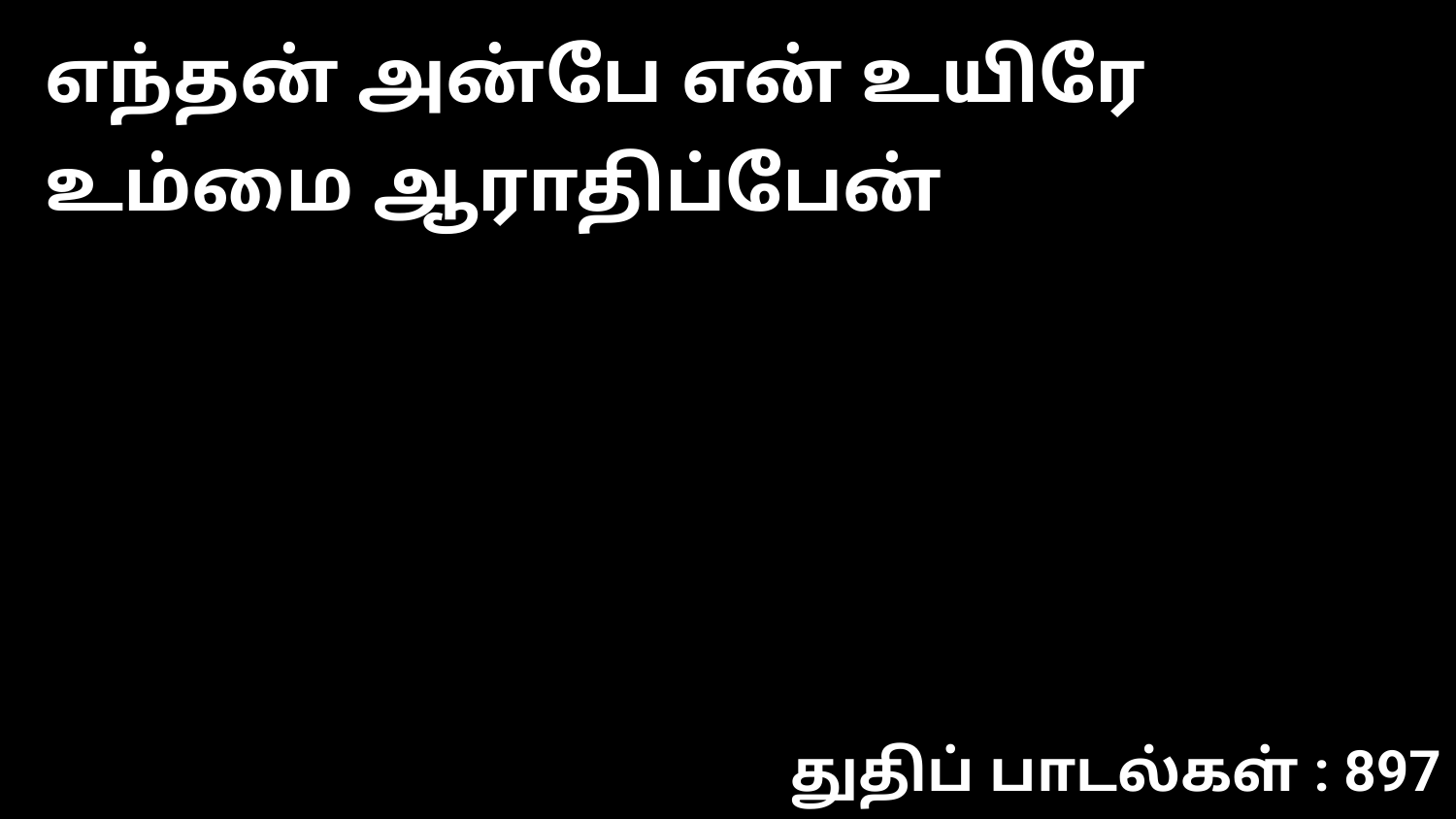

எந்தன் அன்பே என் உயிரே உம்மை ஆராதிப்பேன்
துதிப் பாடல்கள் : 897